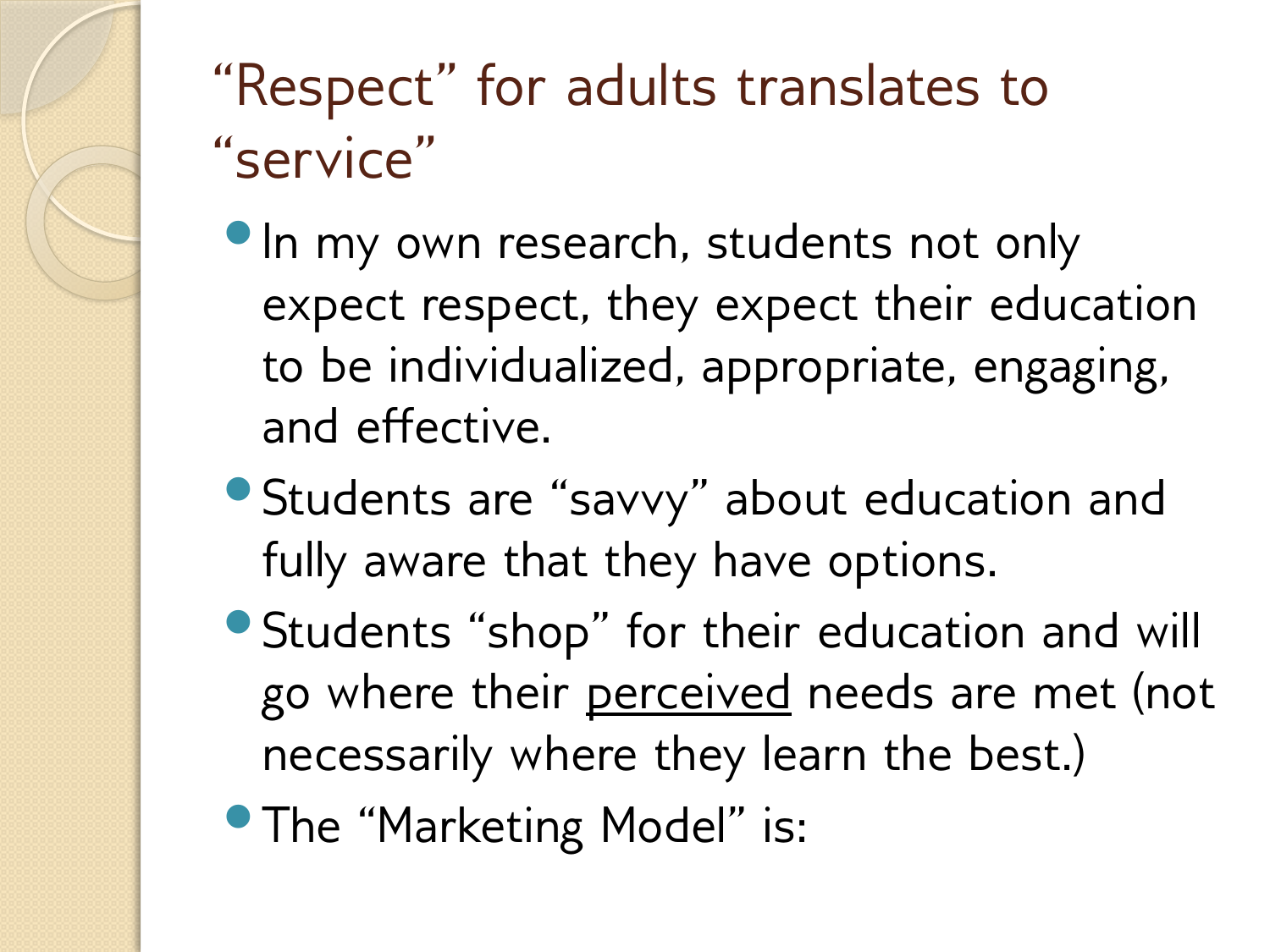

# “Respect” for adults translates to “service”
In my own research, students not only expect respect, they expect their education to be individualized, appropriate, engaging, and effective.
Students are “savvy” about education and fully aware that they have options.
Students “shop” for their education and will go where their perceived needs are met (not necessarily where they learn the best.)
The “Marketing Model” is: